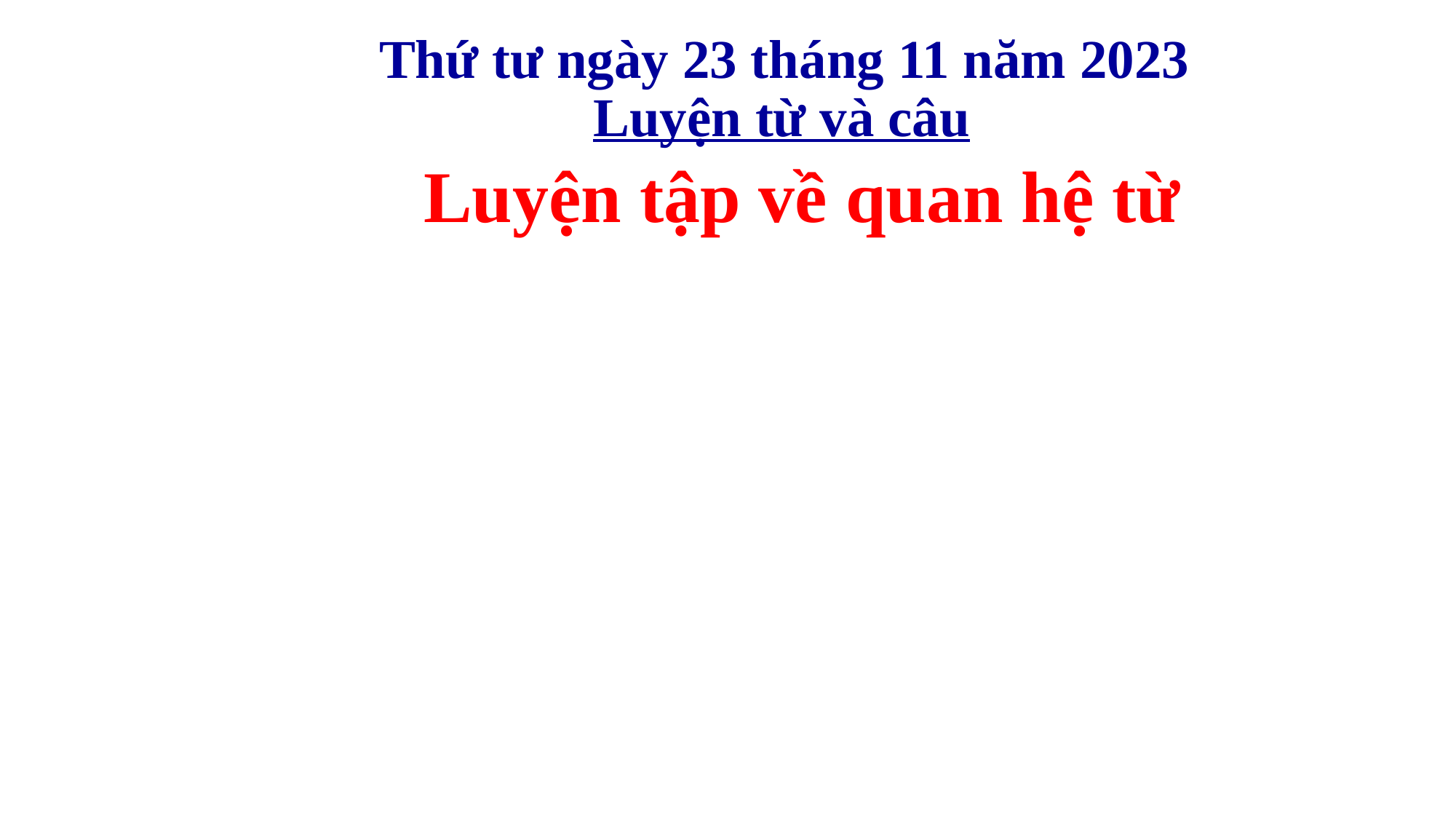

Thứ tư ngày 23 tháng 11 năm 2023
Luyện từ và câu
Luyện tập về quan hệ từ